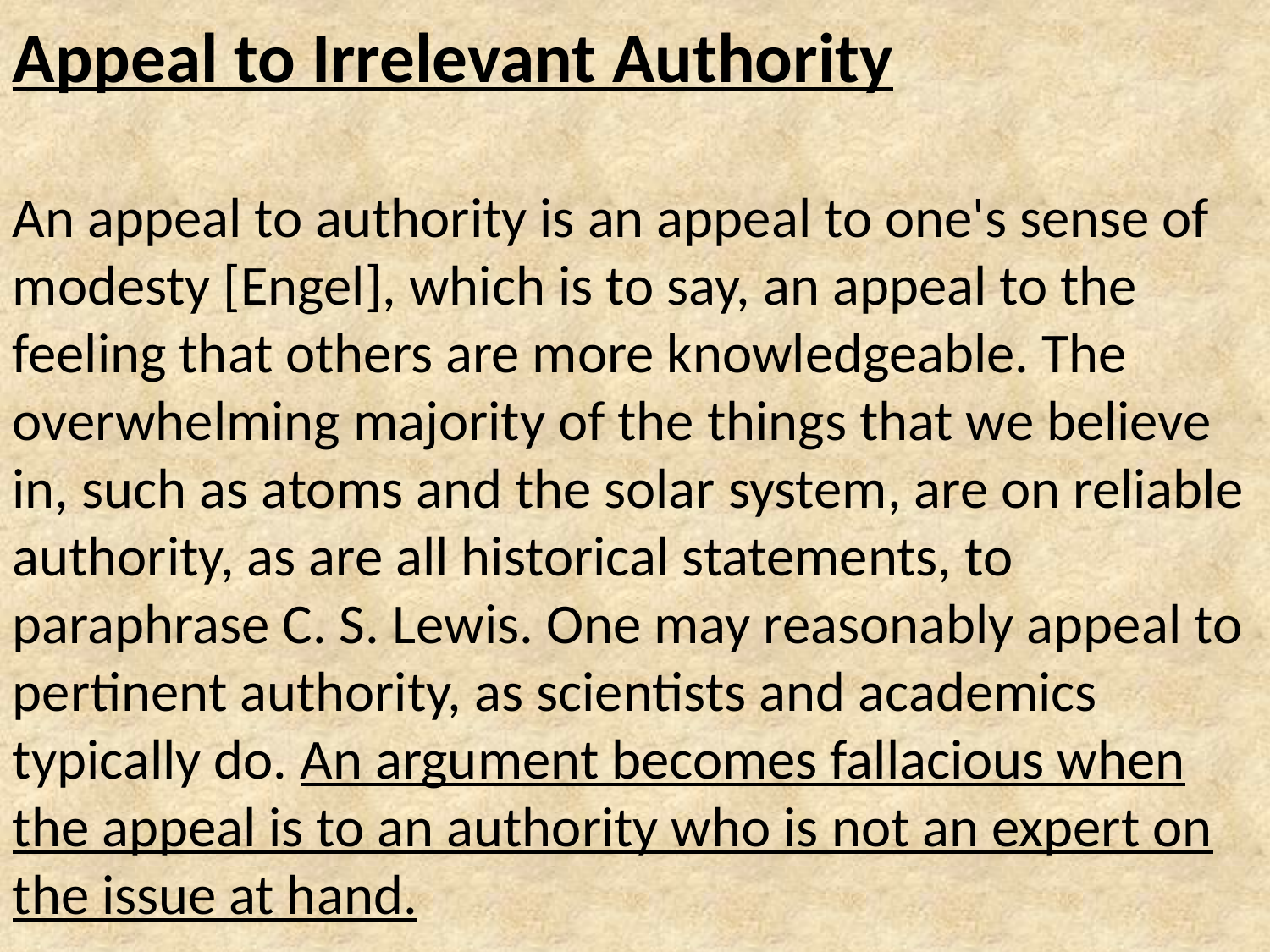

Appeal to Irrelevant Authority

An appeal to authority is an appeal to one's sense of modesty [Engel], which is to say, an appeal to the feeling that others are more knowledgeable. The overwhelming majority of the things that we believe in, such as atoms and the solar system, are on reliable authority, as are all historical statements, to paraphrase C. S. Lewis. One may reasonably appeal to pertinent authority, as scientists and academics typically do. An argument becomes fallacious when the appeal is to an authority who is not an expert on the issue at hand.